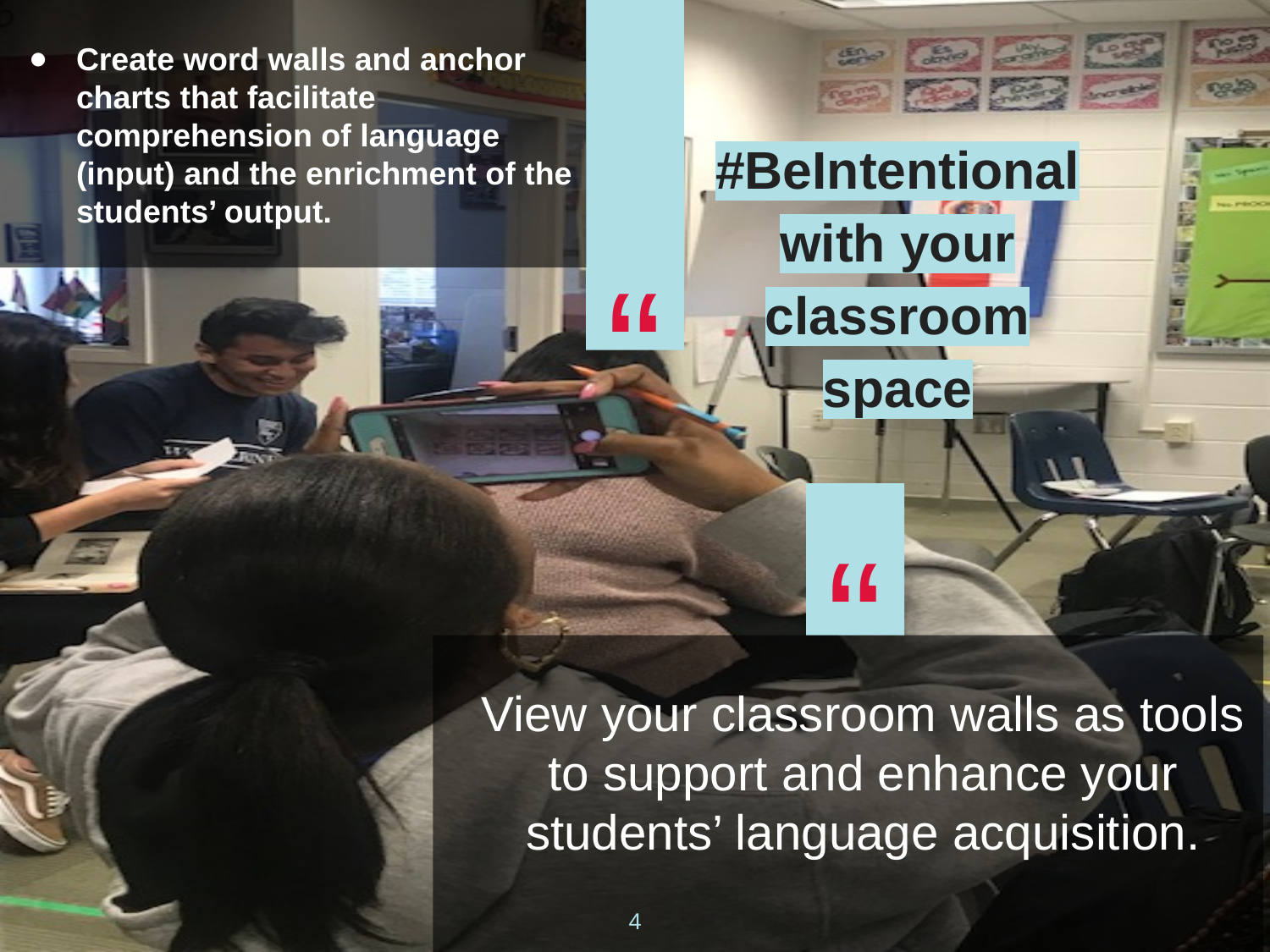

Create word walls and anchor charts that facilitate comprehension of language (input) and the enrichment of the students’ output.
#BeIntentional with your classroom space

“

View your classroom walls as tools to support and enhance your students’ language acquisition.
4